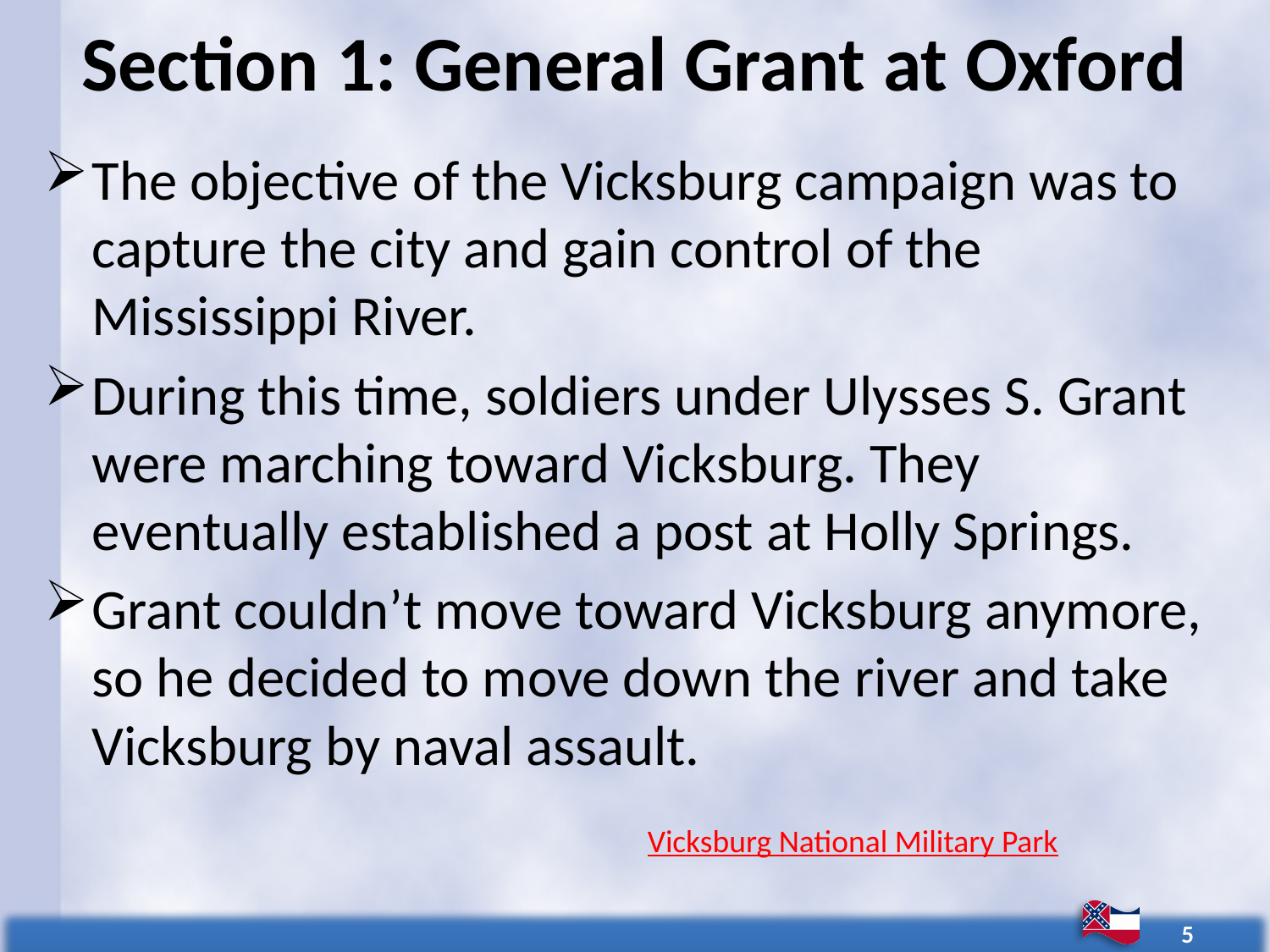

# Section 1: General Grant at Oxford
The objective of the Vicksburg campaign was to capture the city and gain control of the Mississippi River.
During this time, soldiers under Ulysses S. Grant were marching toward Vicksburg. They eventually established a post at Holly Springs.
Grant couldn’t move toward Vicksburg anymore, so he decided to move down the river and take Vicksburg by naval assault.

Vicksburg National Military Park
5